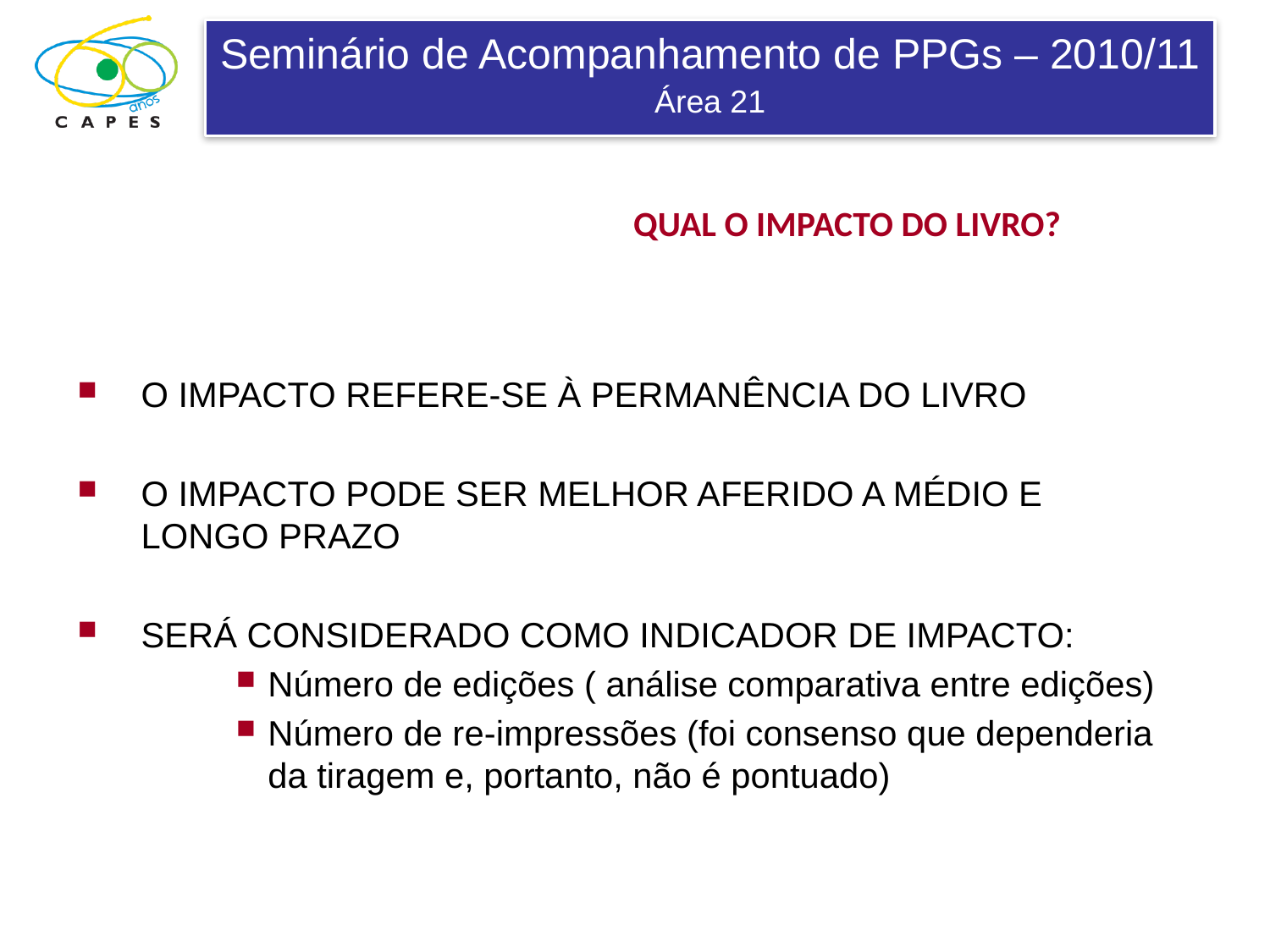

QUAL O IMPACTO DO LIVRO?
O IMPACTO REFERE-SE À PERMANÊNCIA DO LIVRO

O IMPACTO PODE SER MELHOR AFERIDO A MÉDIO E LONGO PRAZO

SERÁ CONSIDERADO COMO INDICADOR DE IMPACTO:
Número de edições ( análise comparativa entre edições)
Número de re-impressões (foi consenso que dependeria da tiragem e, portanto, não é pontuado)